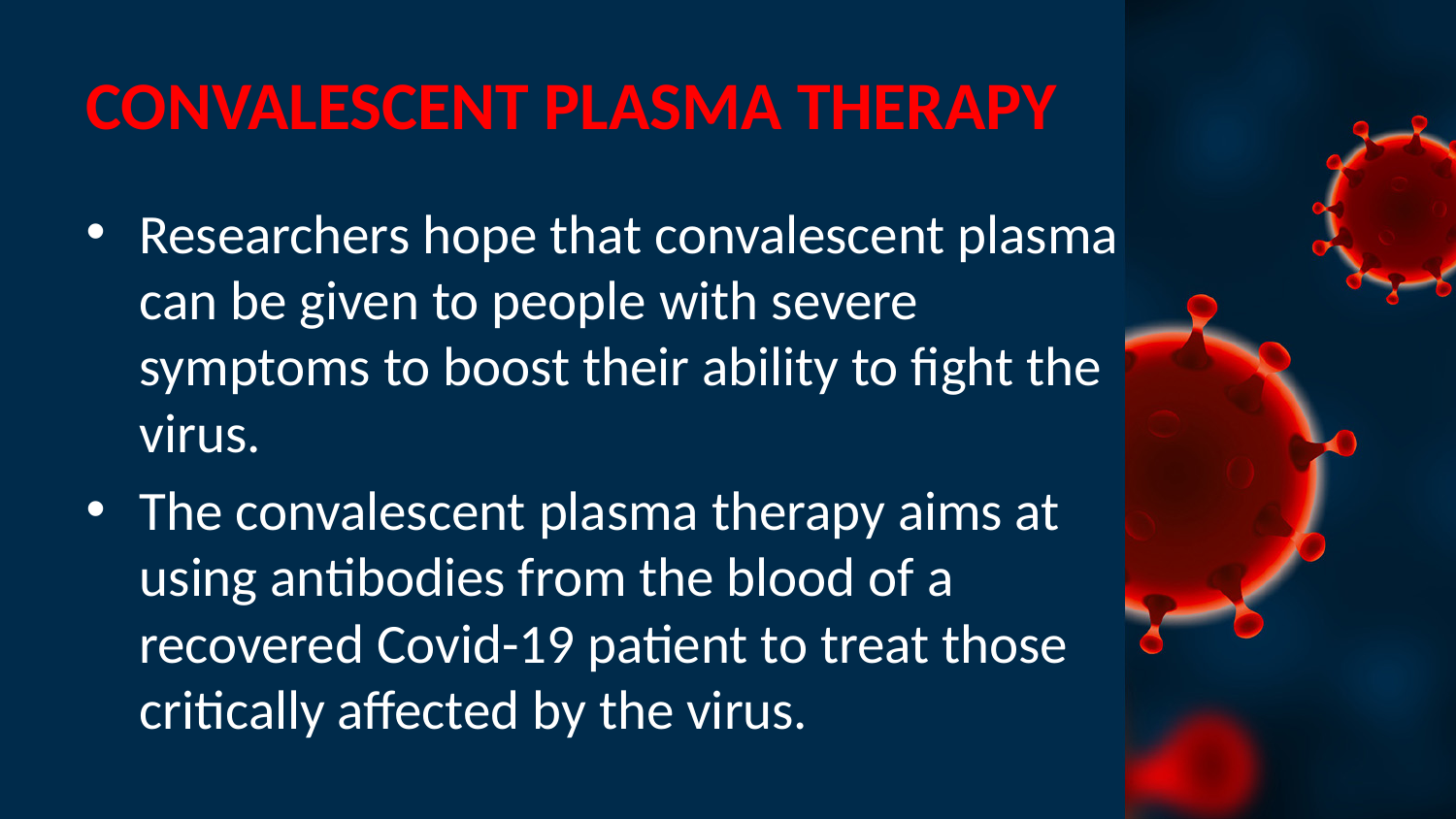

# CONVALESCENT PLASMA THERAPY
Researchers hope that convalescent plasma can be given to people with severe symptoms to boost their ability to fight the virus.
The convalescent plasma therapy aims at using antibodies from the blood of a recovered Covid-19 patient to treat those critically affected by the virus.